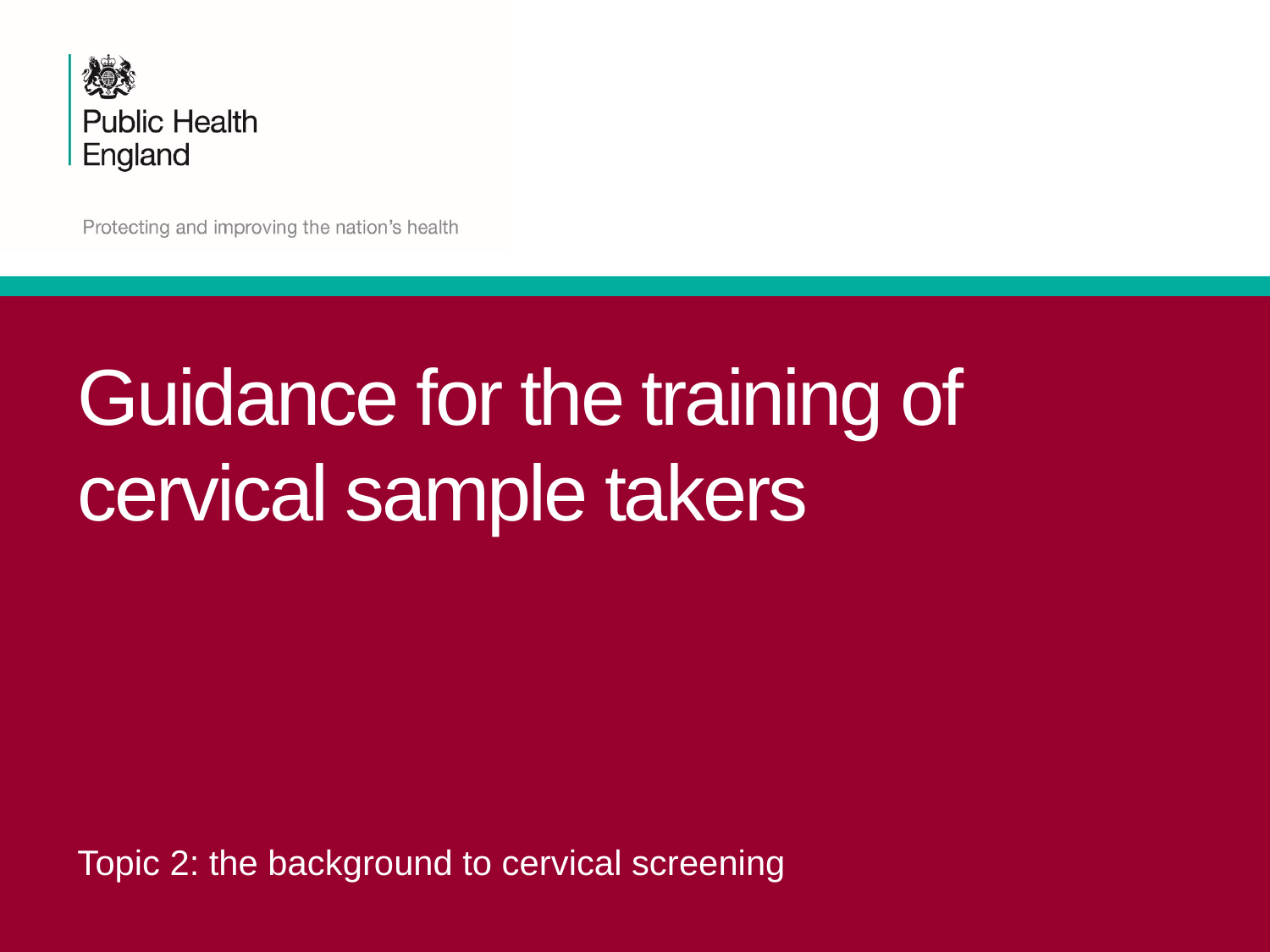

# Guidance for the training of cervical sample takers
Topic 2: the background to cervical screening